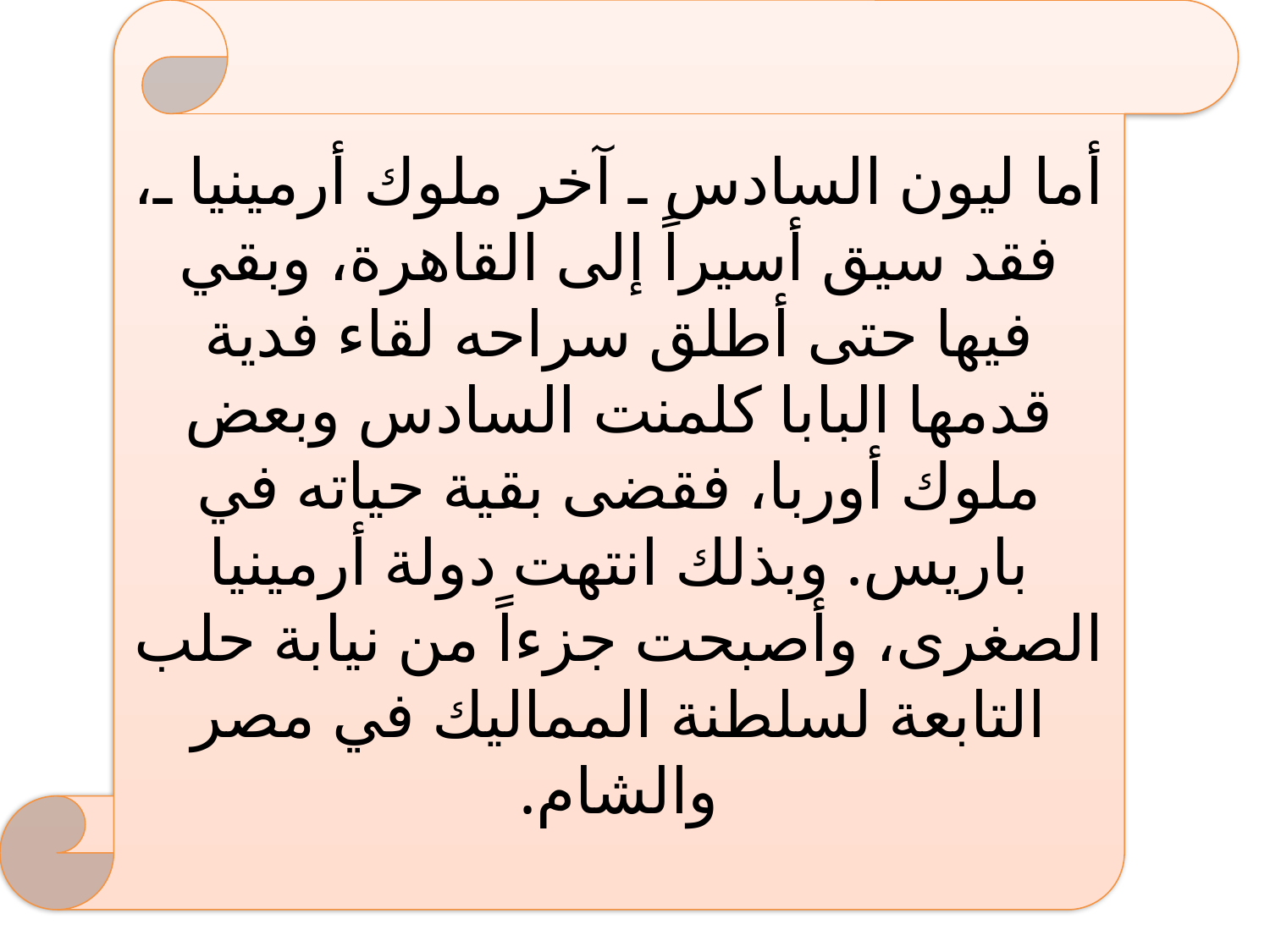

أما ليون السادس ـ آخر ملوك أرمينيا ـ، فقد سيق أسيراً إلى القاهرة، وبقي فيها حتى أطلق سراحه لقاء فدية قدمها البابا كلمنت السادس وبعض ملوك أوربا، فقضى بقية حياته في باريس. وبذلك انتهت دولة أرمينيا الصغرى، وأصبحت جزءاً من نيابة حلب التابعة لسلطنة المماليك في مصر والشام.